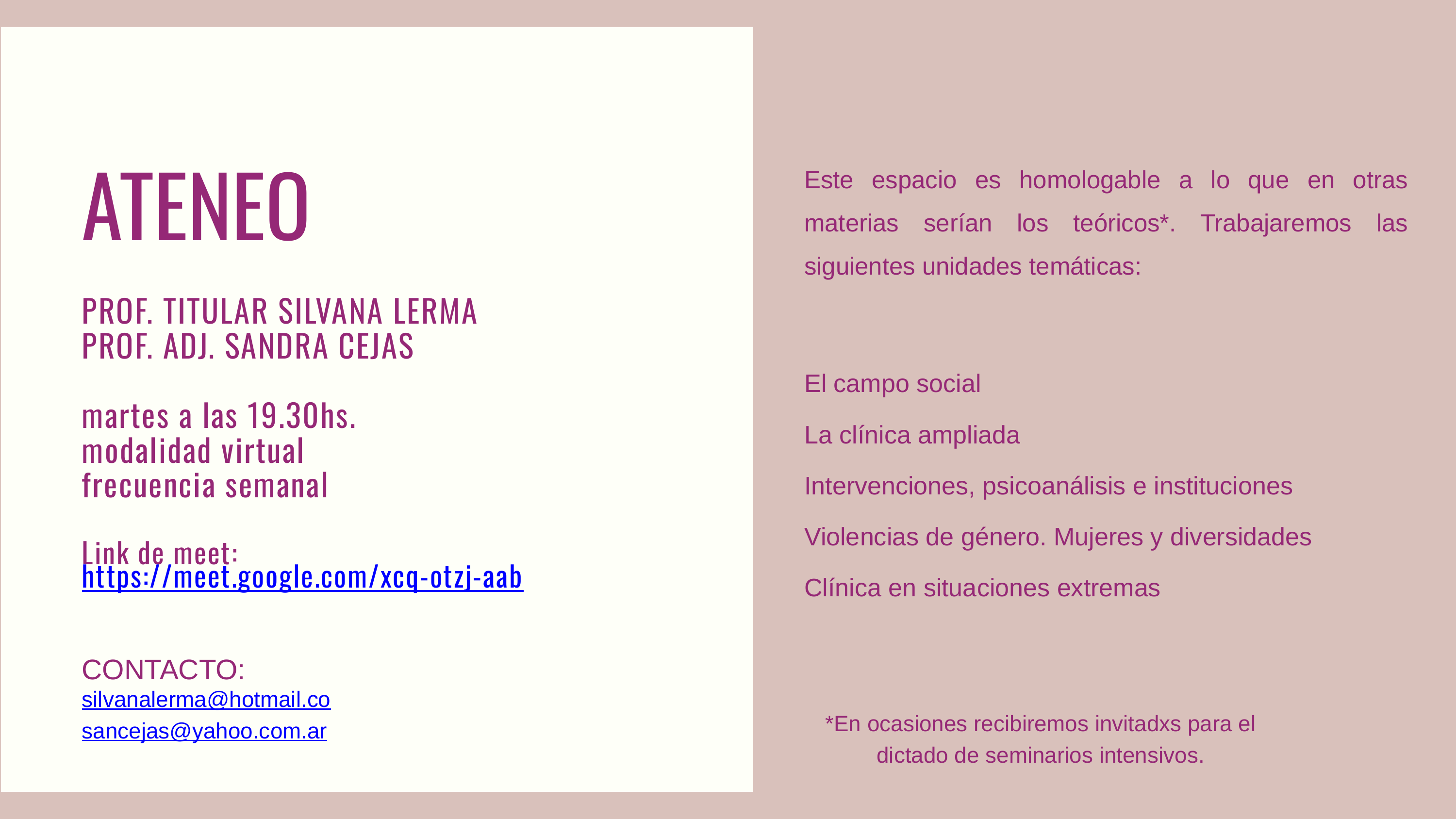

Este espacio es homologable a lo que en otras materias serían los teóricos*. Trabajaremos las siguientes unidades temáticas:

ATENEO
PROF. TITULAR SILVANA LERMA
PROF. ADJ. SANDRA CEJAS

martes a las 19.30hs.
modalidad virtual
frecuencia semanal

Link de meet: https://meet.google.com/xcq-otzj-aab

El campo social
La clínica ampliada
Intervenciones, psicoanálisis e instituciones
Violencias de género. Mujeres y diversidades
Clínica en situaciones extremas
CONTACTO:
silvanalerma@hotmail.co
sancejas@yahoo.com.ar

*En ocasiones recibiremos invitadxs para el dictado de seminarios intensivos.